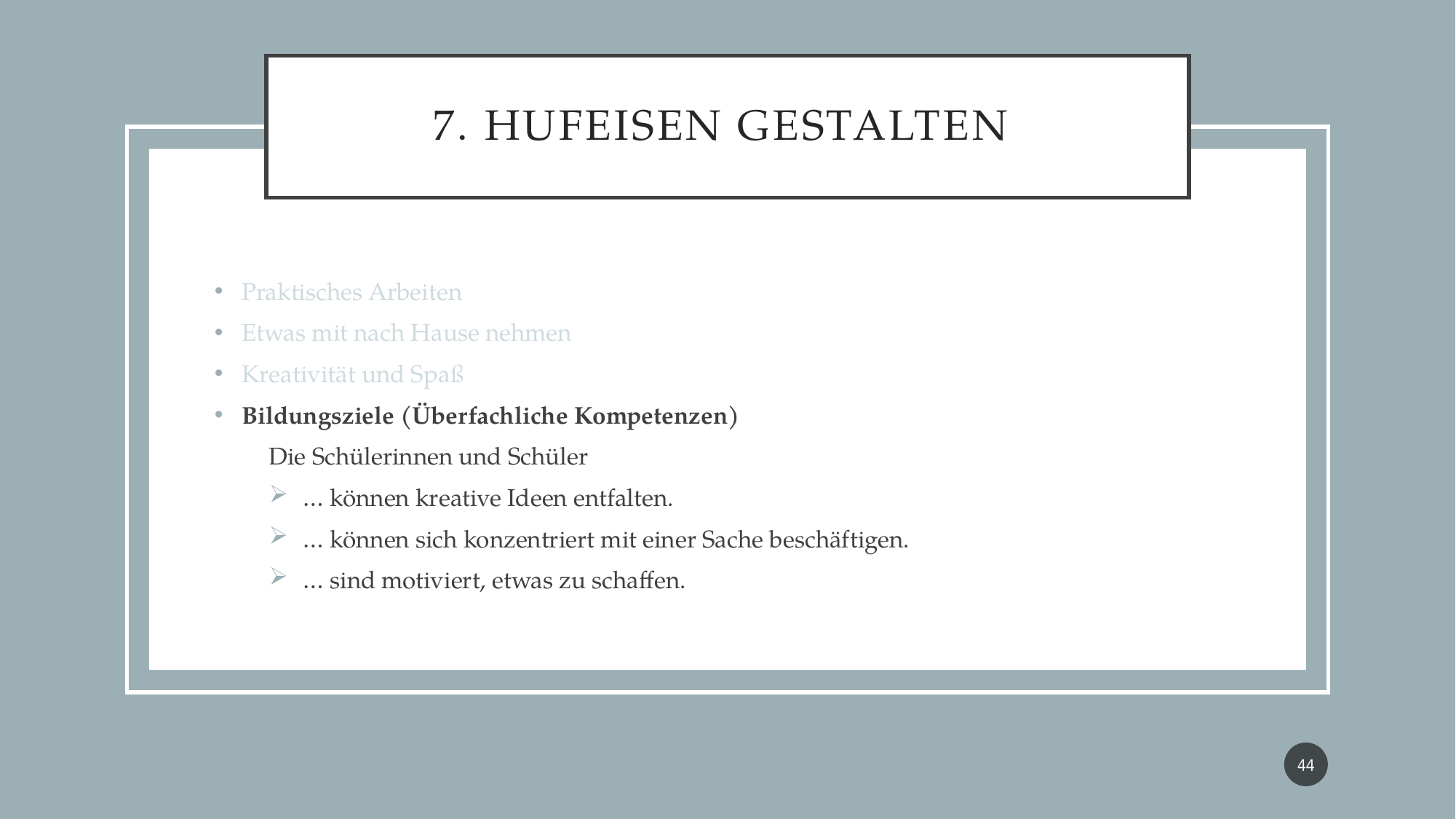

# 7. HUFEISEN GESTALTEN

Praktisches Arbeiten
Etwas mit nach Hause nehmen
Kreativität und Spaß
Bildungsziele (Überfachliche Kompetenzen)
Die Schülerinnen und Schüler
… können kreative Ideen entfalten.
… können sich konzentriert mit einer Sache beschäftigen.
… sind motiviert, etwas zu schaffen.

44
Modulprüfung "Fachdidaktische Gestaltung des Sachunterrichts"